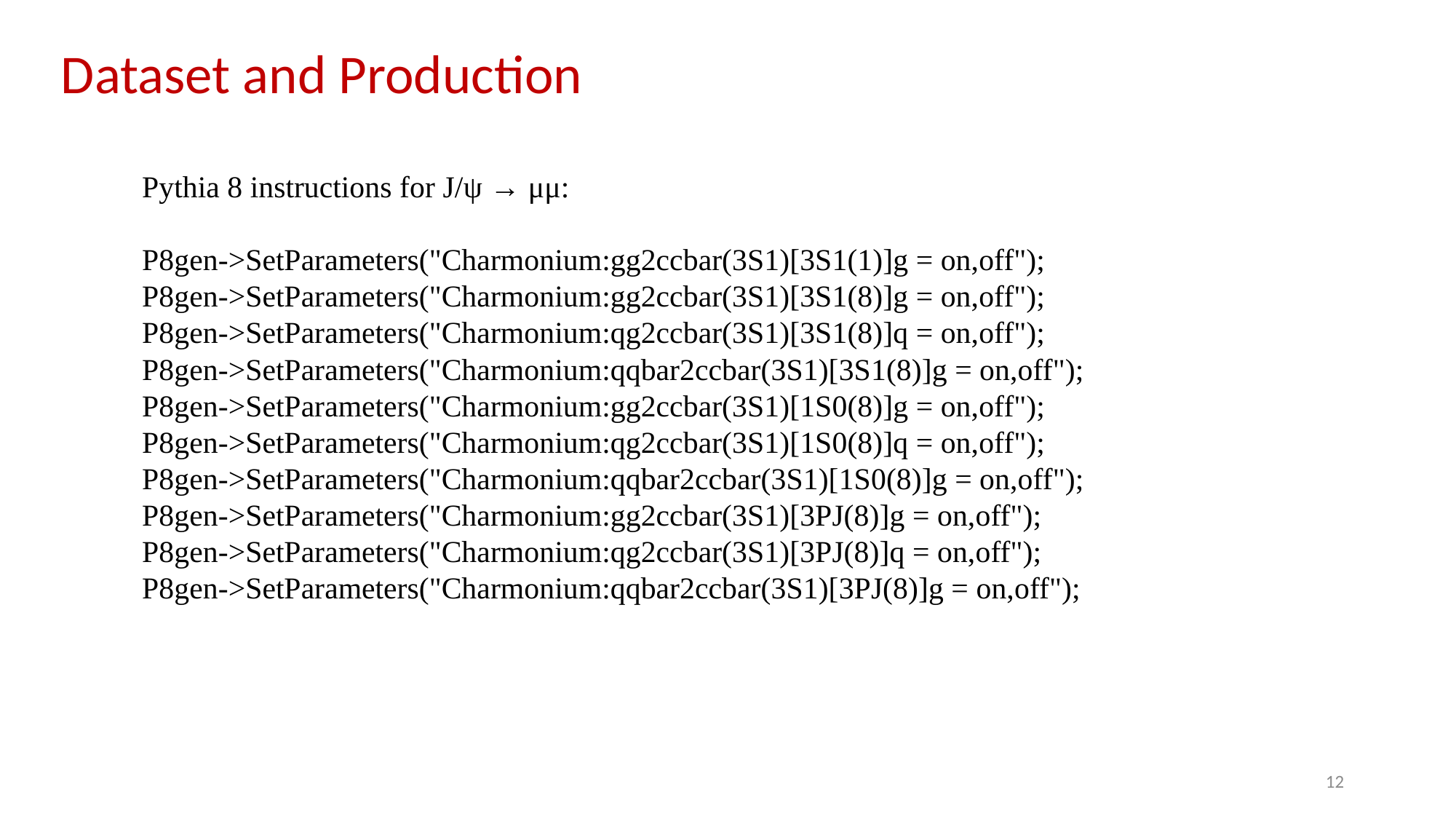

Dataset and Production
Pythia 8 instructions for J/ψ → μμ:

P8gen->SetParameters("Charmonium:gg2ccbar(3S1)[3S1(1)]g = on,off");
P8gen->SetParameters("Charmonium:gg2ccbar(3S1)[3S1(8)]g = on,off");
P8gen->SetParameters("Charmonium:qg2ccbar(3S1)[3S1(8)]q = on,off");
P8gen->SetParameters("Charmonium:qqbar2ccbar(3S1)[3S1(8)]g = on,off");
P8gen->SetParameters("Charmonium:gg2ccbar(3S1)[1S0(8)]g = on,off");
P8gen->SetParameters("Charmonium:qg2ccbar(3S1)[1S0(8)]q = on,off");
P8gen->SetParameters("Charmonium:qqbar2ccbar(3S1)[1S0(8)]g = on,off");
P8gen->SetParameters("Charmonium:gg2ccbar(3S1)[3PJ(8)]g = on,off");
P8gen->SetParameters("Charmonium:qg2ccbar(3S1)[3PJ(8)]q = on,off");
P8gen->SetParameters("Charmonium:qqbar2ccbar(3S1)[3PJ(8)]g = on,off");
12